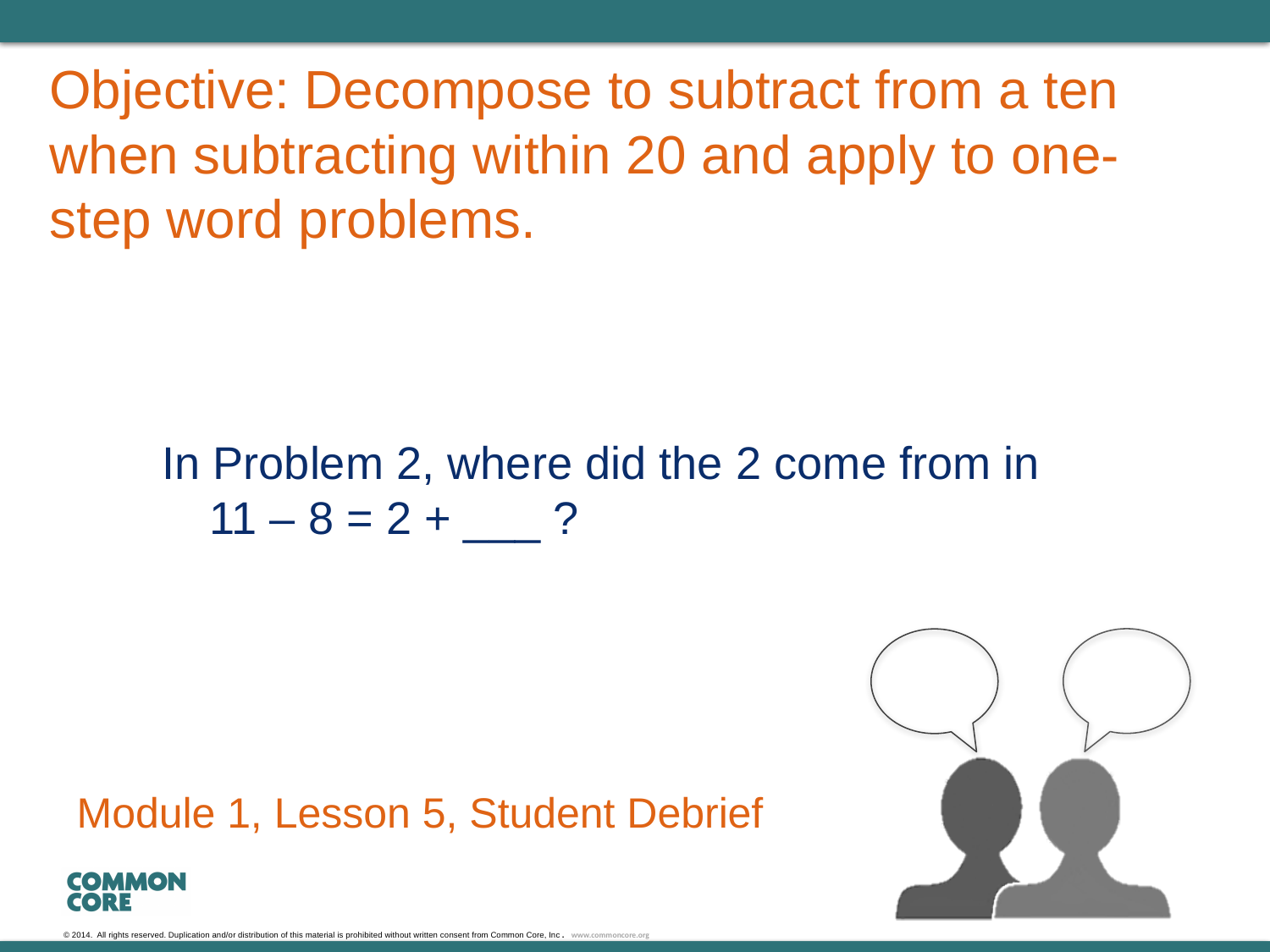

# Objective: Decompose to subtract from a ten when subtracting within 20 and apply to one-step word problems.

In Problem 2, where did the 2 come from in 11 – 8 = 2 + ___ ?
Module 1, Lesson 5, Student Debrief